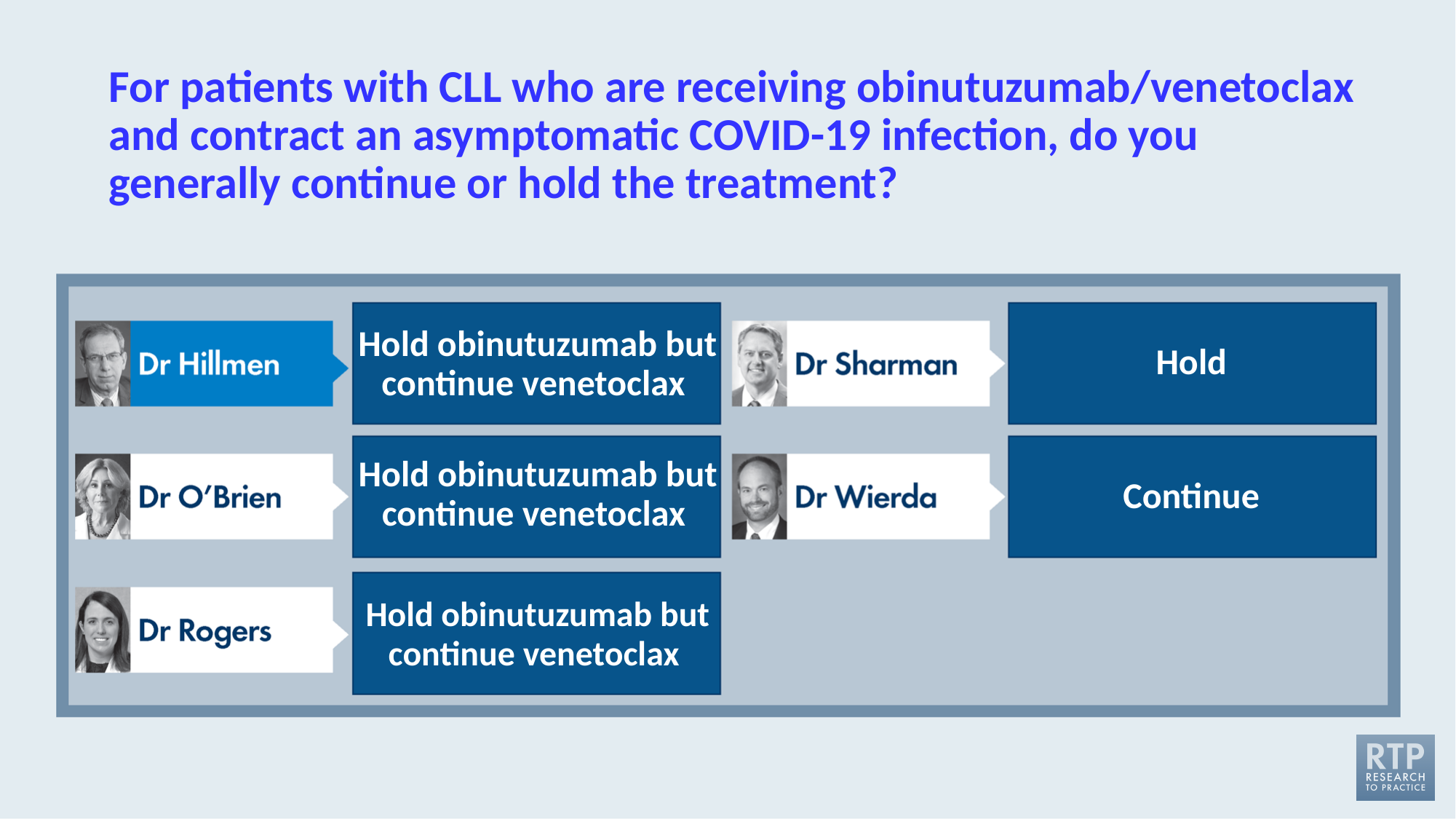

# For patients with CLL who are receiving obinutuzumab/venetoclax and contract an asymptomatic COVID-19 infection, do you generally continue or hold the treatment?
Hold
Hold obinutuzumab but continue venetoclax
Hold obinutuzumab but continue venetoclax
Continue
Hold obinutuzumab but continue venetoclax